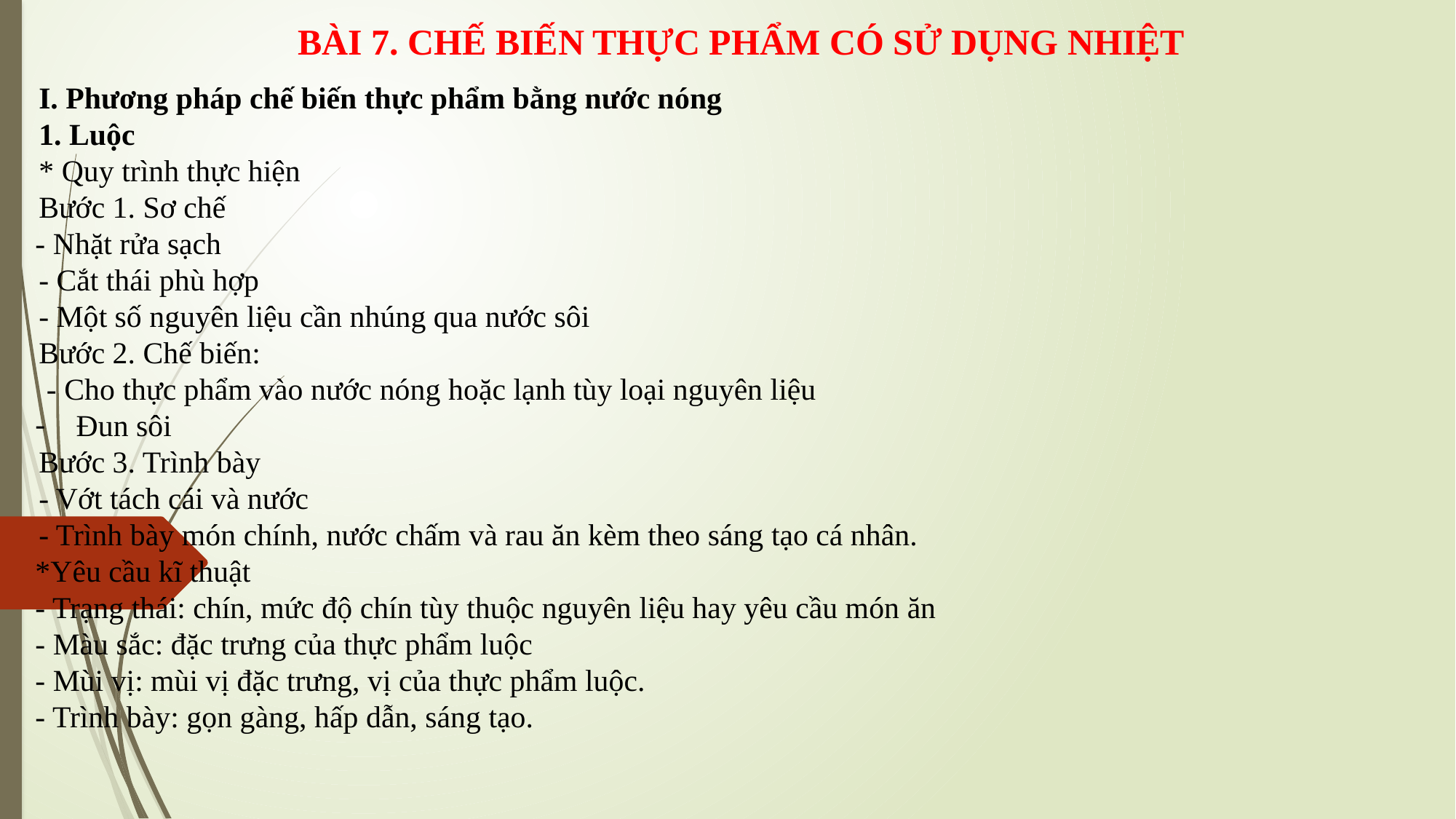

BÀI 7. CHẾ BIẾN THỰC PHẨM CÓ SỬ DỤNG NHIỆT
I. Phương pháp chế biến thực phẩm bằng nước nóng
1. Luộc
* Quy trình thực hiện
Bước 1. Sơ chế
- Nhặt rửa sạch
- Cắt thái phù hợp
- Một số nguyên liệu cần nhúng qua nước sôi
Bước 2. Chế biến:
 - Cho thực phẩm vào nước nóng hoặc lạnh tùy loại nguyên liệu
Đun sôi
Bước 3. Trình bày
- Vớt tách cái và nước
- Trình bày món chính, nước chấm và rau ăn kèm theo sáng tạo cá nhân.
*Yêu cầu kĩ thuật
- Trạng thái: chín, mức độ chín tùy thuộc nguyên liệu hay yêu cầu món ăn
- Màu sắc: đặc trưng của thực phẩm luộc
- Mùi vị: mùi vị đặc trưng, vị của thực phẩm luộc.
- Trình bày: gọn gàng, hấp dẫn, sáng tạo.